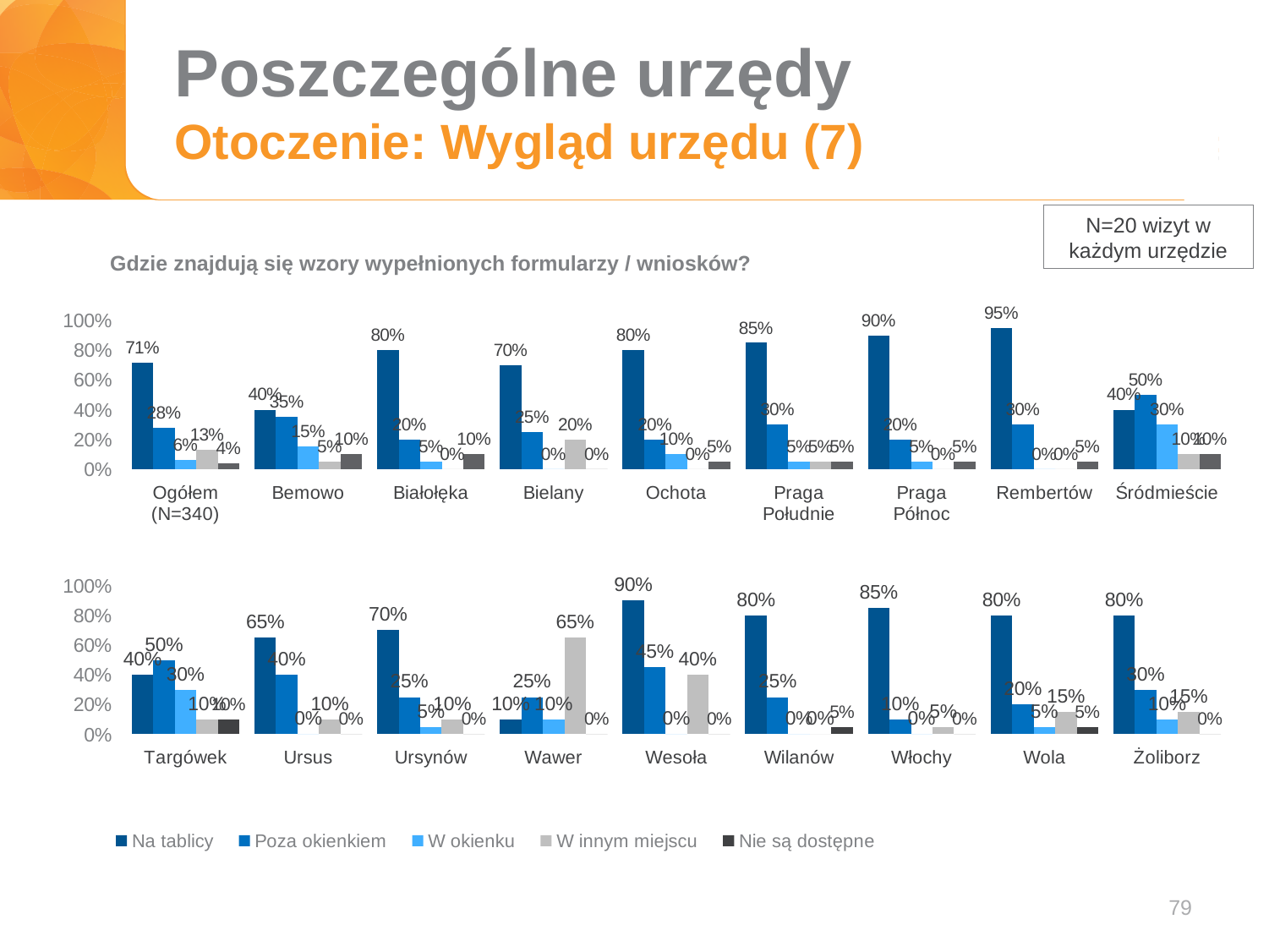

# Poszczególne urzędy Otoczenie: Wygląd urzędu (7)
N=20 wizyt w każdym urzędzie
Gdzie znajdują się wzory wypełnionych formularzy / wniosków?

### Chart

| Category | Na tablicy | Poza okienkiem | W okienku | W innym miejscu | Nie są dostępne |
|---|---|---|---|---|---|
| Ogółem
(N=340) | 0.7147058823529412 | 0.27941176470588236 | 0.061764705882352944 | 0.12941176470588234 | 0.03823529411764706 |
| Bemowo | 0.4 | 0.35 | 0.15 | 0.05 | 0.1 |
| Białołęka | 0.8 | 0.2 | 0.05 | 0.0 | 0.1 |
| Bielany | 0.7 | 0.25 | 0.0 | 0.2 | 0.0 |
| Ochota | 0.8 | 0.2 | 0.1 | 0.0 | 0.05 |
| Praga Południe | 0.85 | 0.3 | 0.05 | 0.05 | 0.05 |
| Praga
Północ | 0.9 | 0.2 | 0.05 | 0.0 | 0.05 |
| Rembertów | 0.95 | 0.3 | 0.0 | 0.0 | 0.05 |
| Śródmieście | 0.4 | 0.5 | 0.3 | 0.1 | 0.1 |

### Chart

| Category | Na tablicy | Poza okienkiem | W okienku | W innym miejscu | Nie są dostępne |
|---|---|---|---|---|---|
| Targówek | 0.4 | 0.5 | 0.3 | 0.1 | 0.1 |
| Ursus | 0.65 | 0.4 | 0.0 | 0.1 | 0.0 |
| Ursynów | 0.7 | 0.25 | 0.05 | 0.1 | 0.0 |
| Wawer | 0.1 | 0.25 | 0.1 | 0.65 | 0.0 |
| Wesoła | 0.9 | 0.45 | 0.0 | 0.4 | 0.0 |
| Wilanów | 0.8 | 0.25 | 0.0 | 0.0 | 0.05 |
| Włochy | 0.85 | 0.1 | 0.0 | 0.05 | 0.0 |
| Wola | 0.8 | 0.2 | 0.05 | 0.15000000000000002 | 0.05 |
| Żoliborz | 0.8 | 0.3 | 0.1 | 0.15000000000000002 | 0.0 |
79